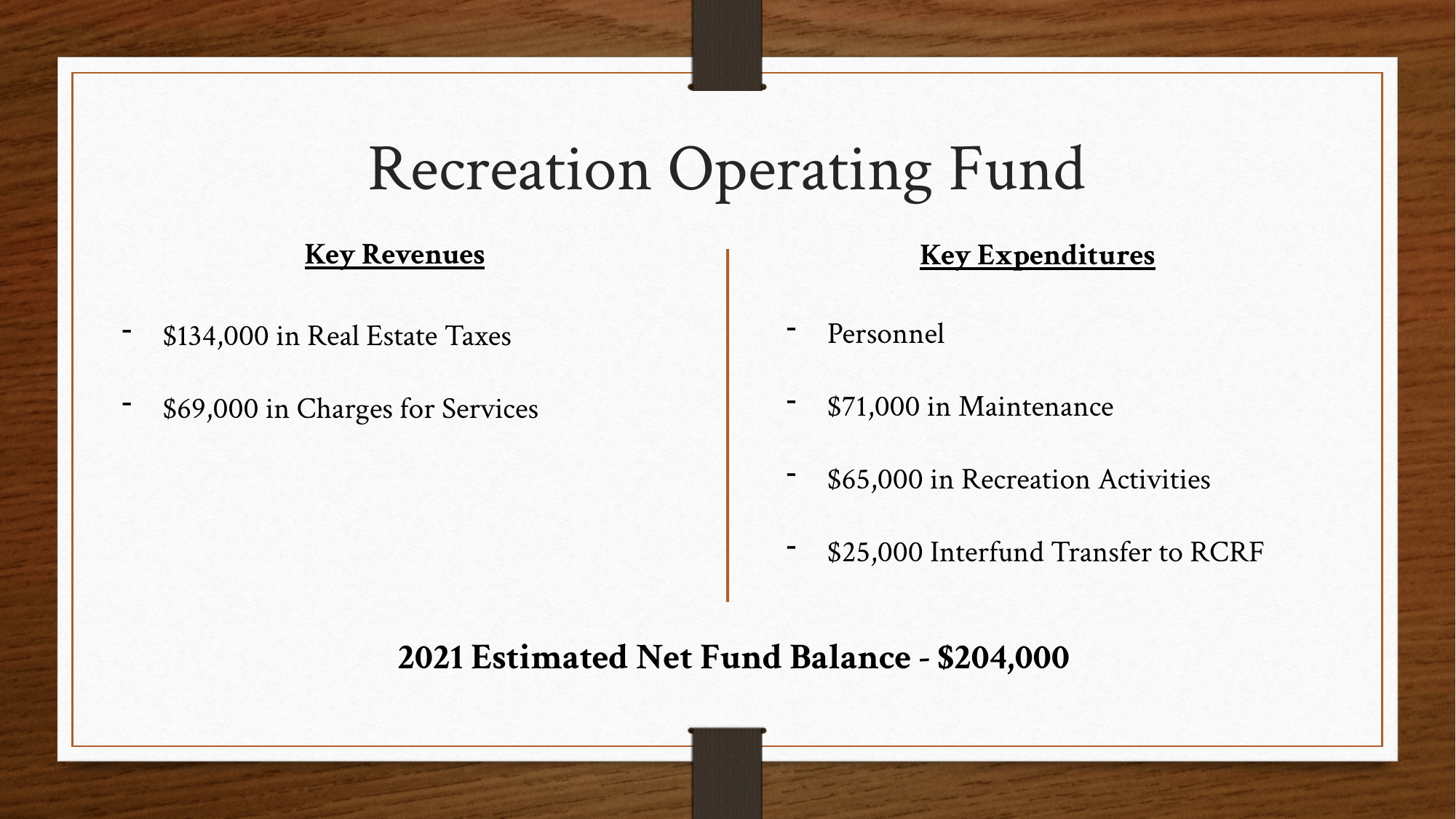

Recreation Operating Fund
Key Revenues
Key Expenditures
Personnel

$71,000 in Maintenance

$65,000 in Recreation Activities

$25,000 Interfund Transfer to RCRF
$134,000 in Real Estate Taxes

$69,000 in Charges for Services
2021 Estimated Net Fund Balance - $204,000